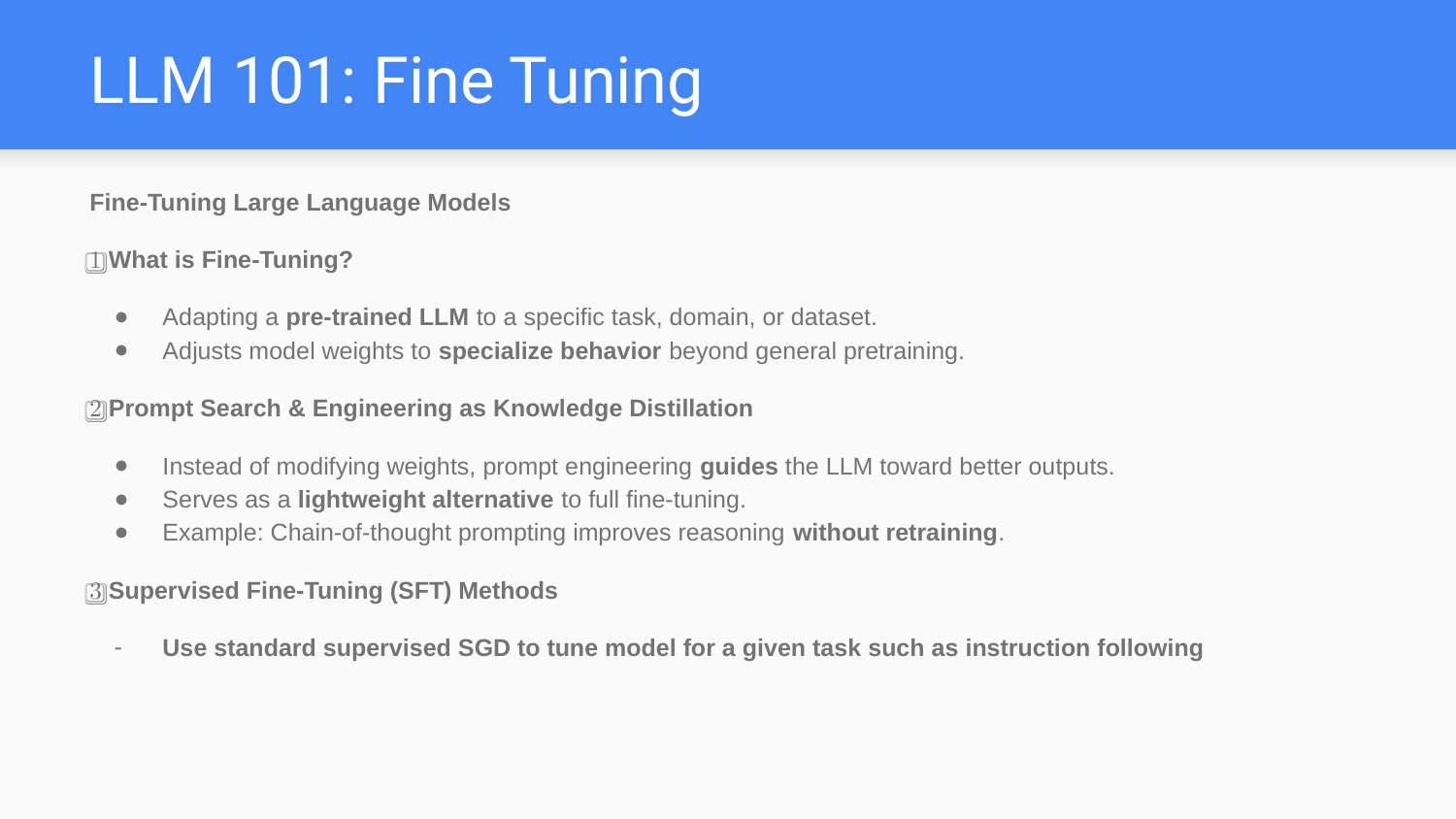

# LLM 101: Fine Tuning
Fine-Tuning Large Language Models
1️⃣ What is Fine-Tuning?
Adapting a pre-trained LLM to a specific task, domain, or dataset.
Adjusts model weights to specialize behavior beyond general pretraining.
2️⃣ Prompt Search & Engineering as Knowledge Distillation
Instead of modifying weights, prompt engineering guides the LLM toward better outputs.
Serves as a lightweight alternative to full fine-tuning.
Example: Chain-of-thought prompting improves reasoning without retraining.
3️⃣ Supervised Fine-Tuning (SFT) Methods
Use standard supervised SGD to tune model for a given task such as instruction following